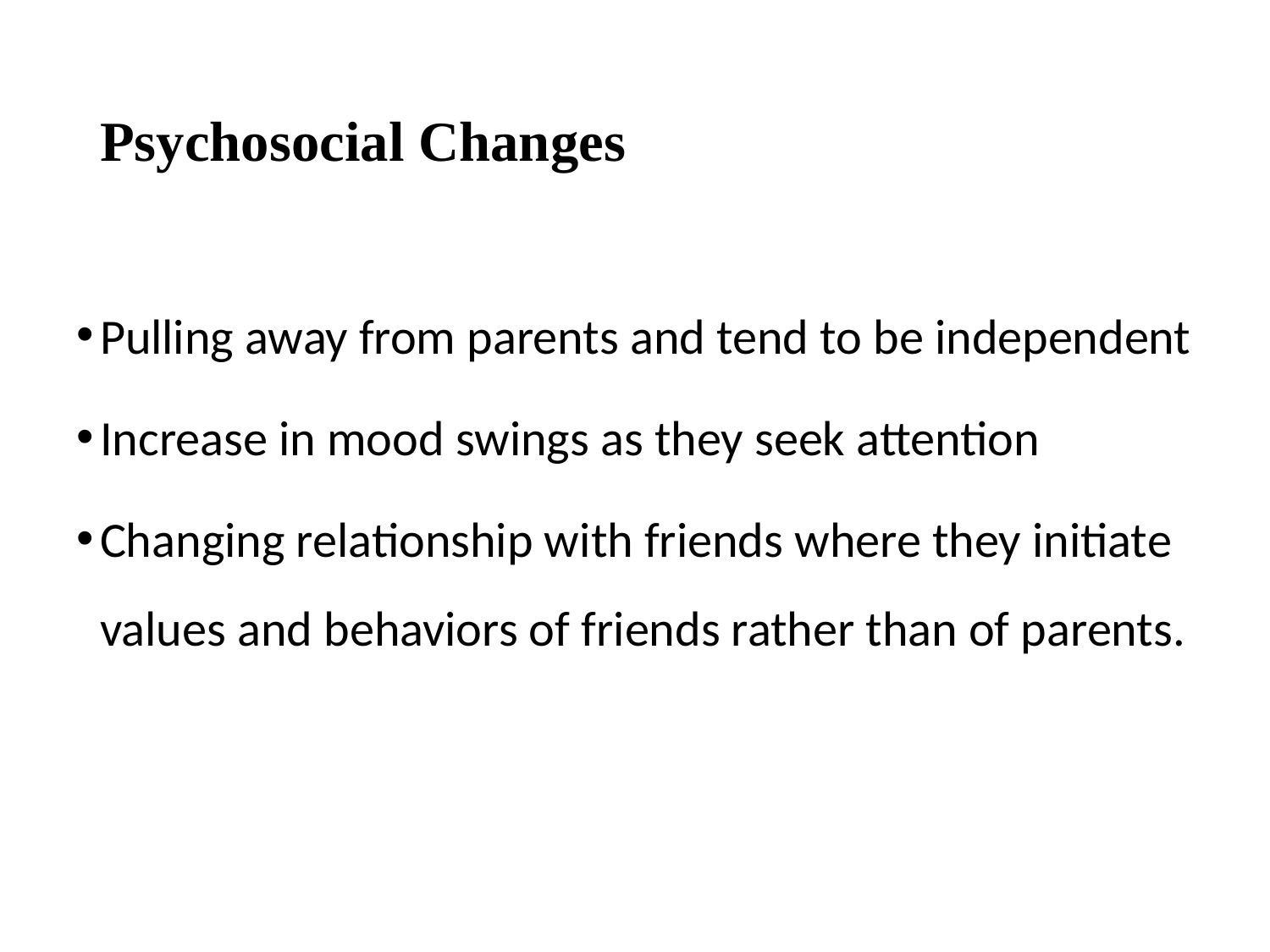

# Psychosocial Changes
Pulling away from parents and tend to be independent
Increase in mood swings as they seek attention
Changing relationship with friends where they initiate values and behaviors of friends rather than of parents.